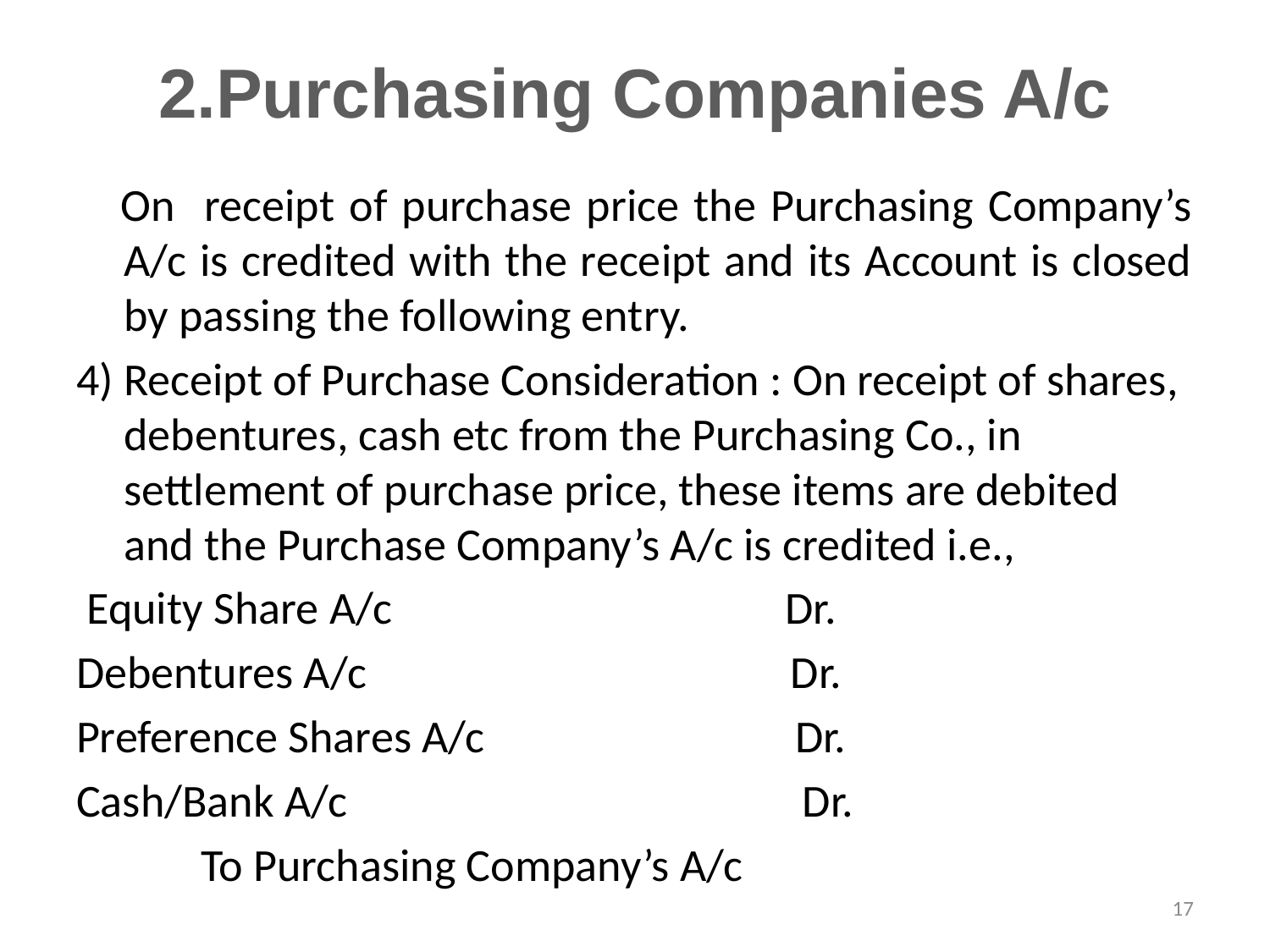

# 2.Purchasing Companies A/c
   On  receipt of purchase price the Purchasing Company’s A/c is credited with the receipt and its Account is closed by passing the following entry.
4) Receipt of Purchase Consideration : On receipt of shares, debentures, cash etc from the Purchasing Co., in settlement of purchase price, these items are debited and the Purchase Company’s A/c is credited i.e.,
 Equity Share A/c                                      Dr.
Debentures A/c                                         Dr.
Preference Shares A/c                              Dr.
Cash/Bank A/c                                            Dr.
            To Purchasing Company’s A/c
17